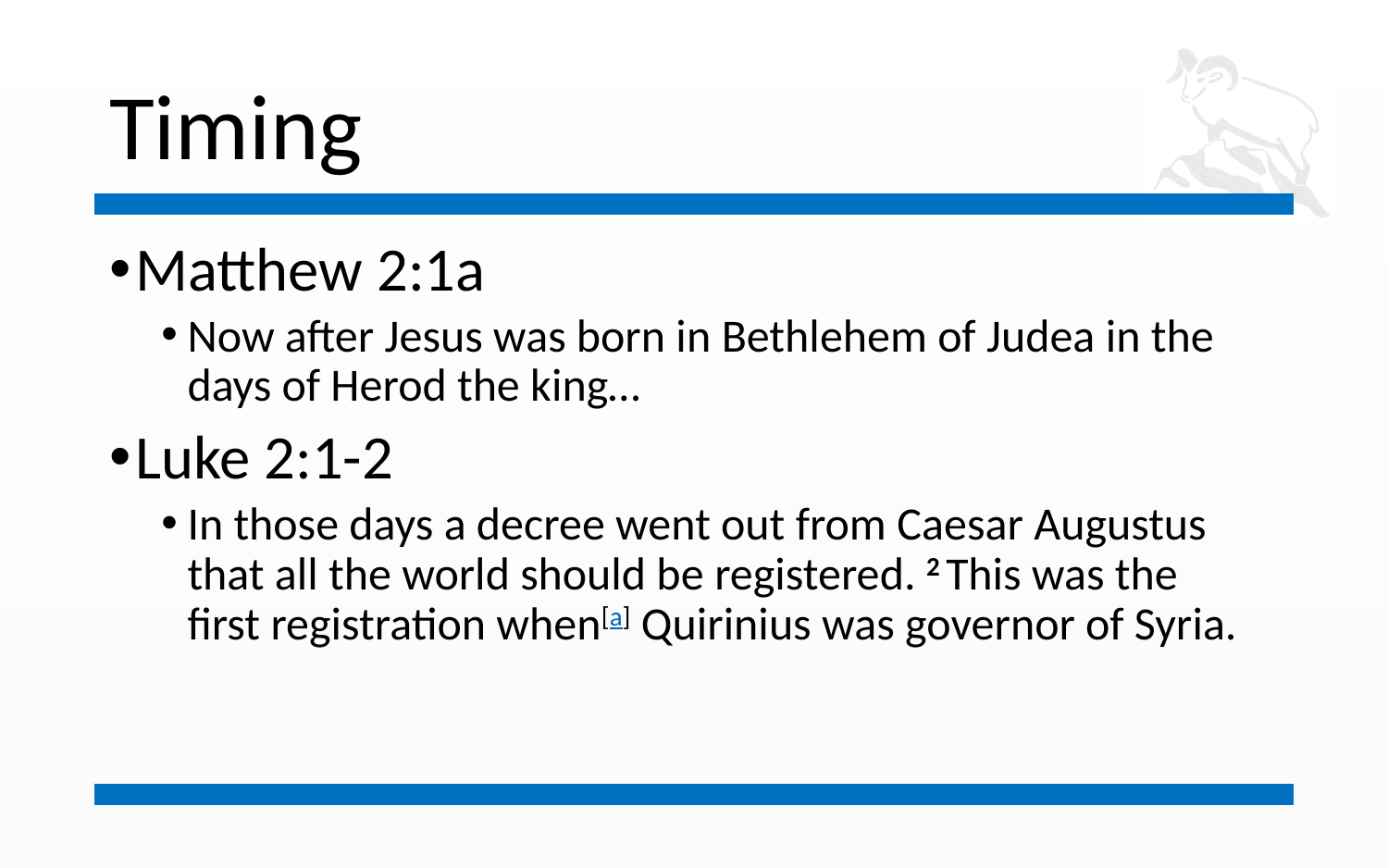

# Timing
Matthew 2:1a
Now after Jesus was born in Bethlehem of Judea in the days of Herod the king…
Luke 2:1-2
In those days a decree went out from Caesar Augustus that all the world should be registered. 2 This was the first registration when[a] Quirinius was governor of Syria.